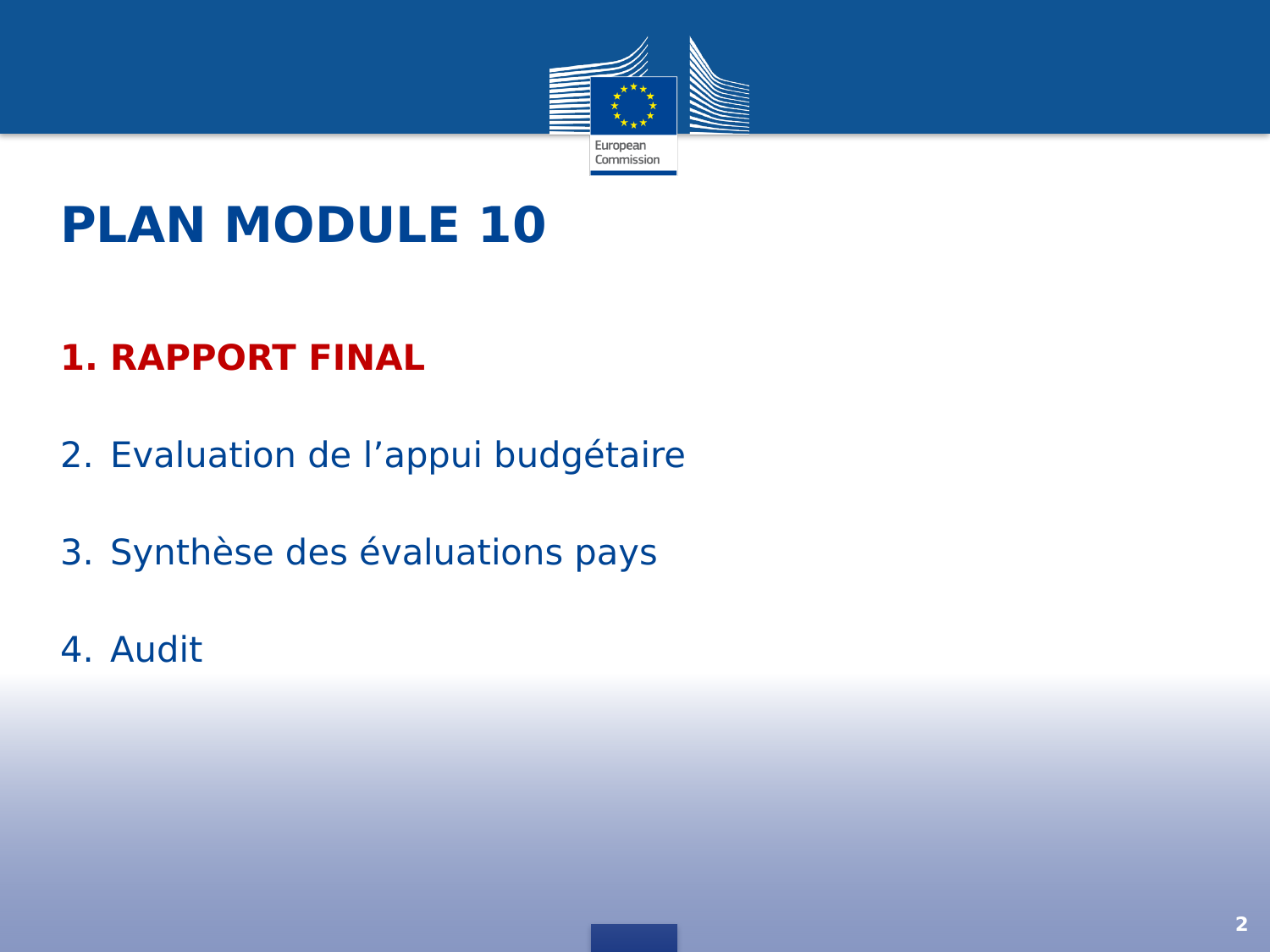

# Plan Module 10
Rapport final
Evaluation de l’appui budgétaire
Synthèse des évaluations pays
Audit

2